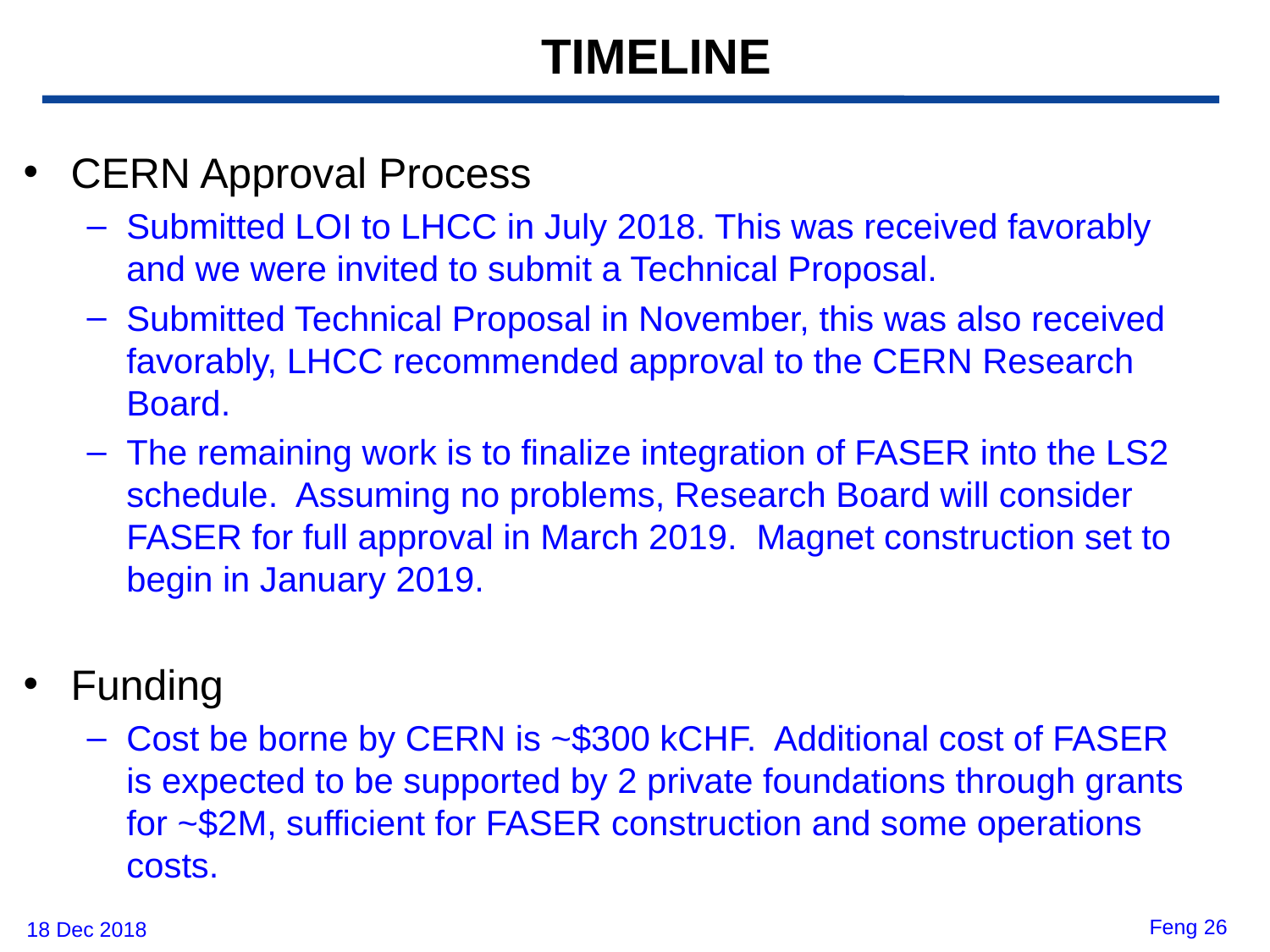

# TIMELINE
CERN Approval Process
Submitted LOI to LHCC in July 2018. This was received favorably and we were invited to submit a Technical Proposal.
Submitted Technical Proposal in November, this was also received favorably, LHCC recommended approval to the CERN Research Board.
The remaining work is to finalize integration of FASER into the LS2 schedule.  Assuming no problems, Research Board will consider FASER for full approval in March 2019.  Magnet construction set to begin in January 2019.

Funding
Cost be borne by CERN is ~$300 kCHF.  Additional cost of FASER is expected to be supported by 2 private foundations through grants for ~$2M, sufficient for FASER construction and some operations costs.